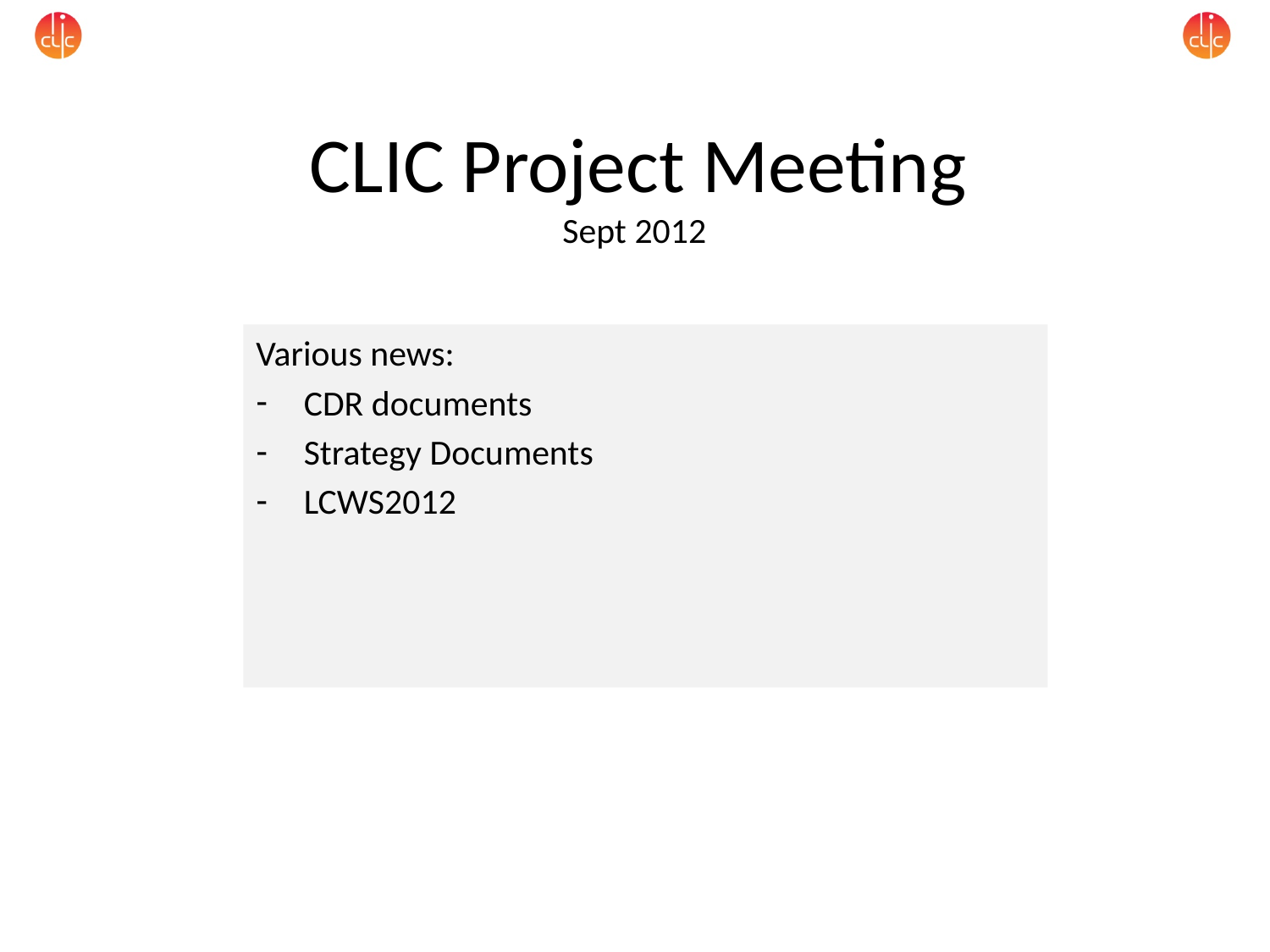

# CLIC Project Meeting Sept 2012
Various news:
CDR documents
Strategy Documents
LCWS2012